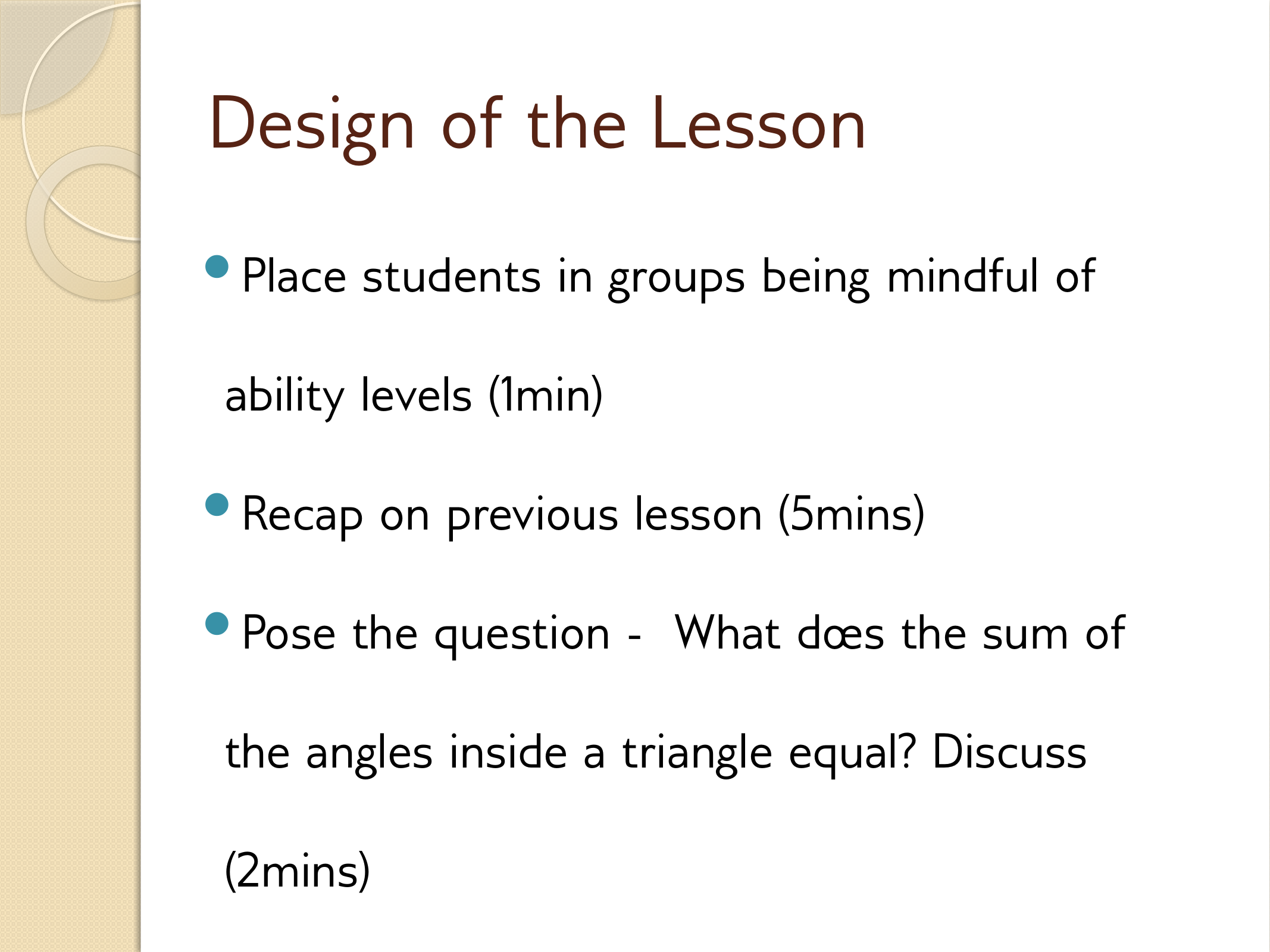

# Design of the Lesson
Place students in groups being mindful of ability levels (1min)
Recap on previous lesson (5mins)
Pose the question -  What does the sum of the angles inside a triangle equal? Discuss (2mins)